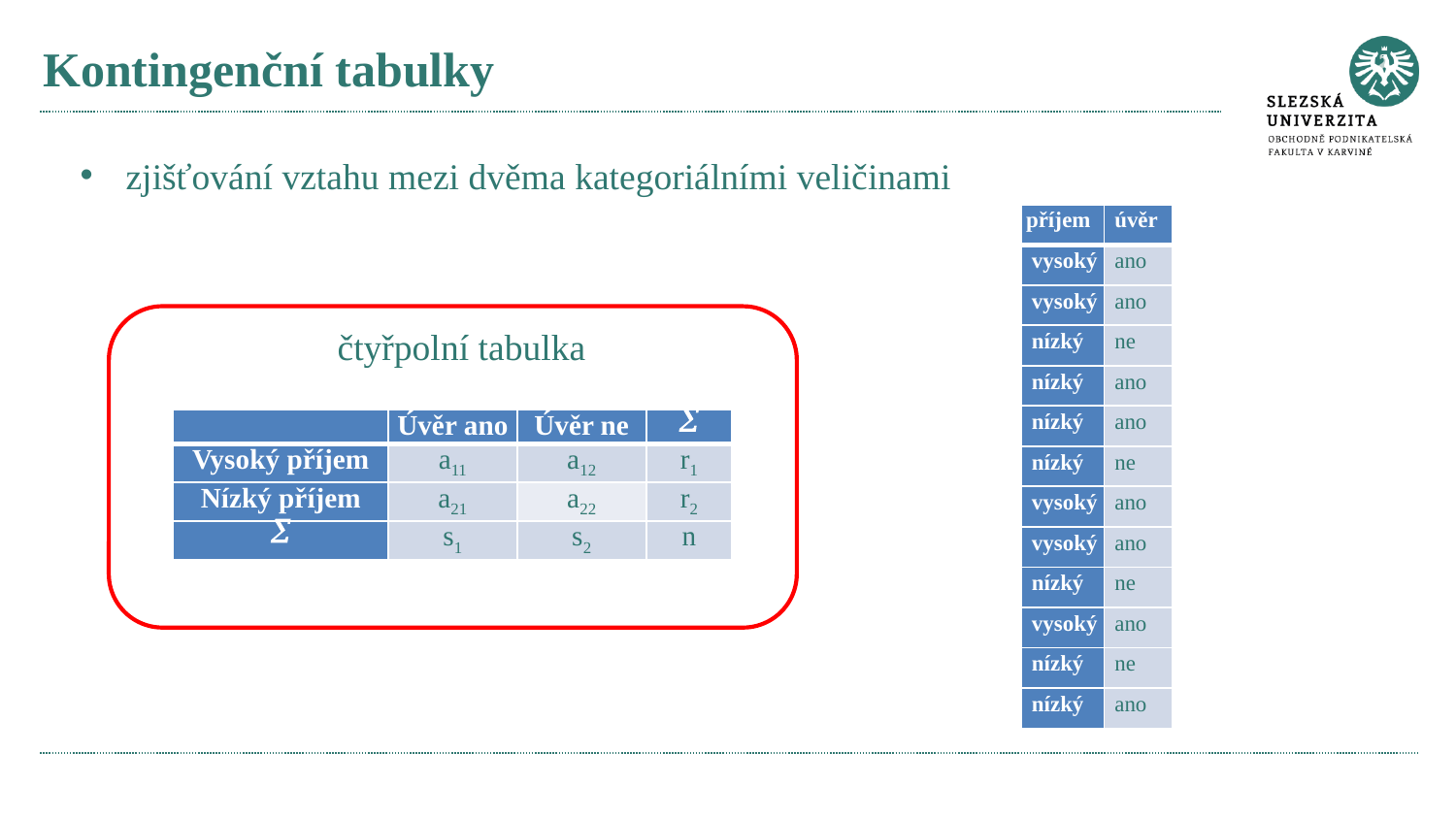

# Kontingenční tabulky
zjišťování vztahu mezi dvěma kategoriálními veličinami
| příjem | úvěr |
| --- | --- |
| vysoký | ano |
| vysoký | ano |
| nízký | ne |
| nízký | ano |
| nízký | ano |
| nízký | ne |
| vysoký | ano |
| vysoký | ano |
| nízký | ne |
| vysoký | ano |
| nízký | ne |
| nízký | ano |

čtyřpolní tabulka
|  | Úvěr ano | Úvěr ne | ∑ |
| --- | --- | --- | --- |
| Vysoký příjem | a11 | a12 | r1 |
| Nízký příjem | a21 | a22 | r2 |
| ∑ | s1 | s2 | n |